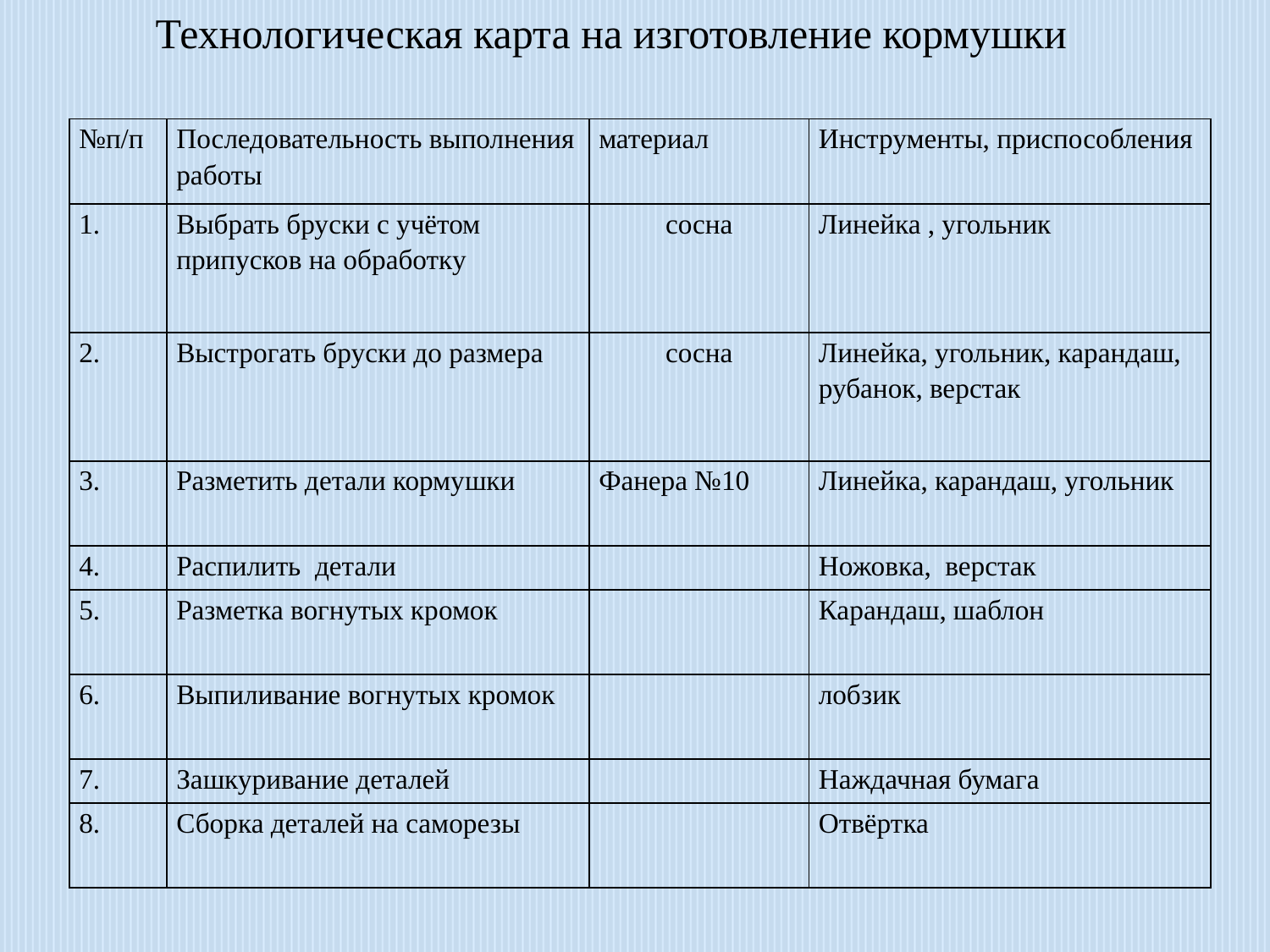

Технологическая карта на изготовление кормушки
| №п/п | Последовательность выполнения работы | материал | Инструменты, приспособления |
| --- | --- | --- | --- |
| 1. | Выбрать бруски с учётом припусков на обработку | сосна | Линейка , угольник |
| 2. | Выстрогать бруски до размера | сосна | Линейка, угольник, карандаш, рубанок, верстак |
| 3. | Разметить детали кормушки | Фанера №10 | Линейка, карандаш, угольник |
| 4. | Распилить детали |  | Ножовка, верстак |
| 5. | Разметка вогнутых кромок |  | Карандаш, шаблон |
| 6. | Выпиливание вогнутых кромок |  | лобзик |
| 7. | Зашкуривание деталей |  | Наждачная бумага |
| 8. | Сборка деталей на саморезы |  | Отвёртка |